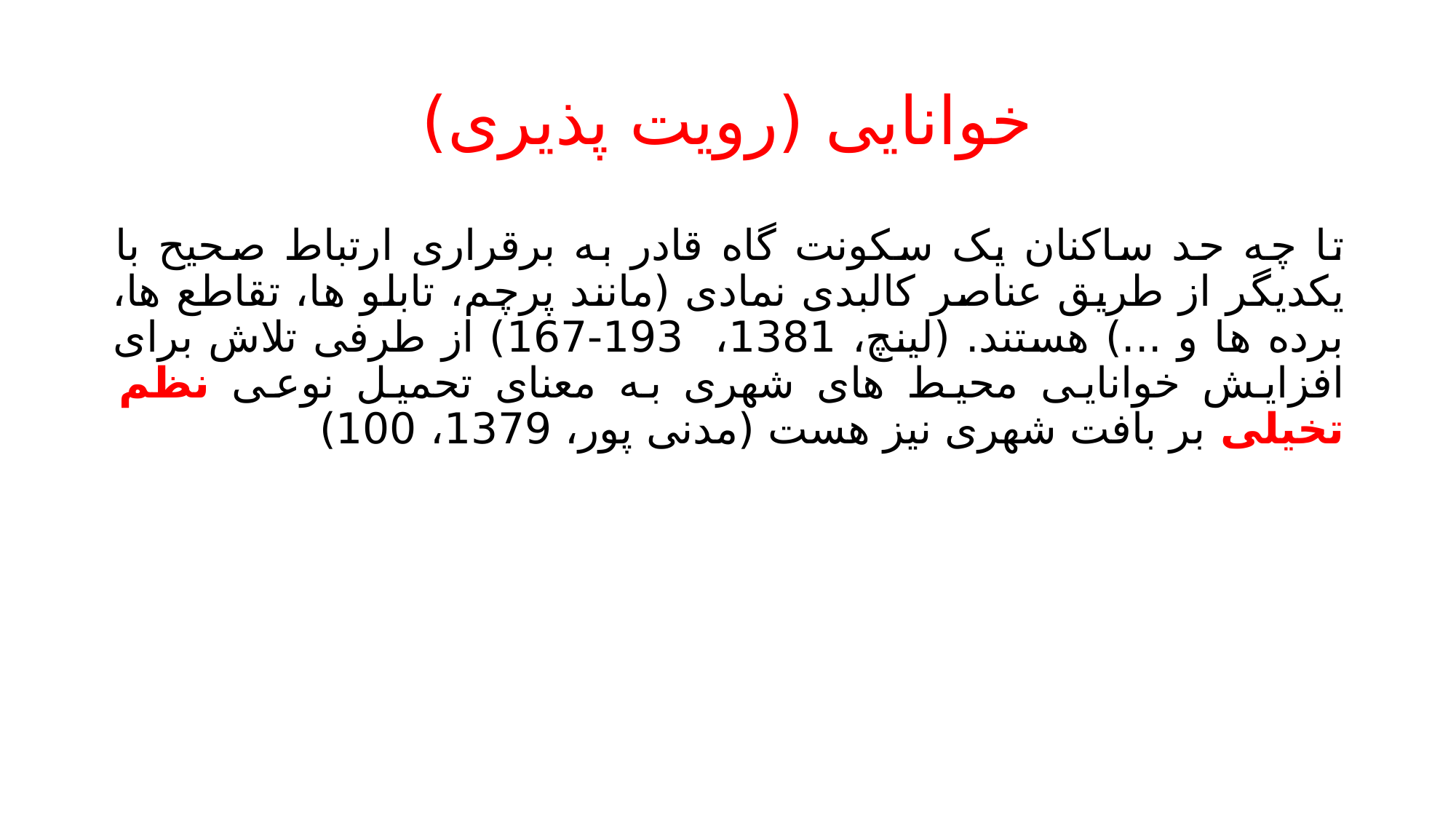

# خوانایی (رویت پذیری)
تا چه حد ساکنان یک سکونت گاه قادر به برقراری ارتباط صحیح با یکدیگر از طریق عناصر کالبدی نمادی (مانند پرچم، تابلو ها، تقاطع ها، برده ها و ...) هستند. (لینچ، 1381،  193-167) از طرفی تلاش برای افزایش خوانایی محیط های شهری به معنای تحمیل نوعی نظم تخیلی بر بافت شهری نیز هست (مدنی پور، 1379، 100)